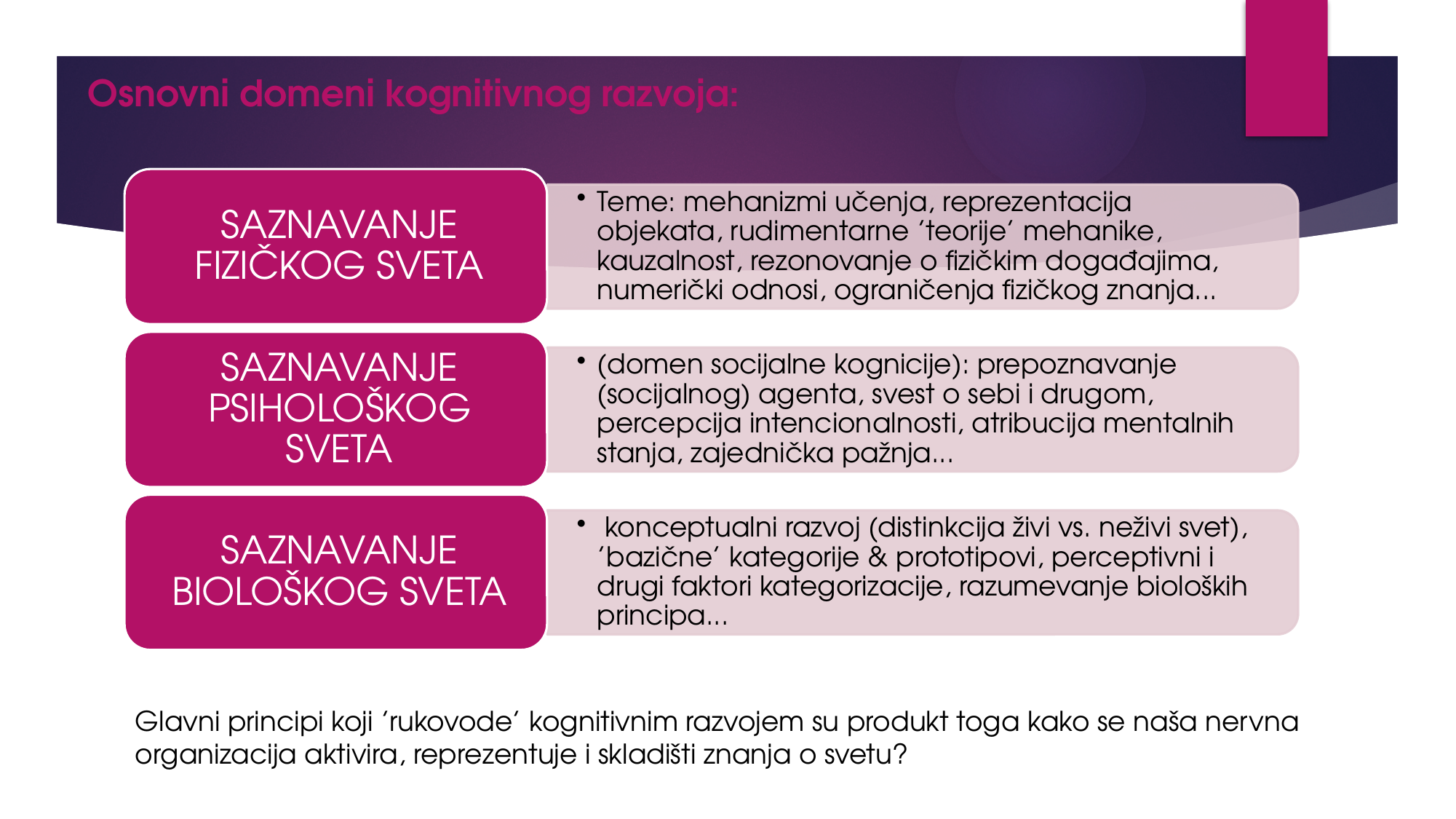

Osnovni domeni kognitivnog razvoja:
Teme: mehanizmi učenja, reprezentacija objekata, rudimentarne ’teorije’ mehanike, kauzalnost, rezonovanje o fizičkim događajima, numerički odnosi, ograničenja fizičkog znanja...
SAZNAVANJE FIZIČKOG SVETA
(domen socijalne kognicije): prepoznavanje (socijalnog) agenta, svest o sebi i drugom, percepcija intencionalnosti, atribucija mentalnih stanja, zajednička pažnja...
SAZNAVANJE PSIHOLOŠKOG SVETA
 konceptualni razvoj (distinkcija živi vs. neživi svet), ’bazične’ kategorije & prototipovi, perceptivni i drugi faktori kategorizacije, razumevanje bioloških principa...
SAZNAVANJE BIOLOŠKOG SVETA
Glavni principi koji ’rukovode’ kognitivnim razvojem su produkt toga kako se naša nervna organizacija aktivira, reprezentuje i skladišti znanja o svetu?